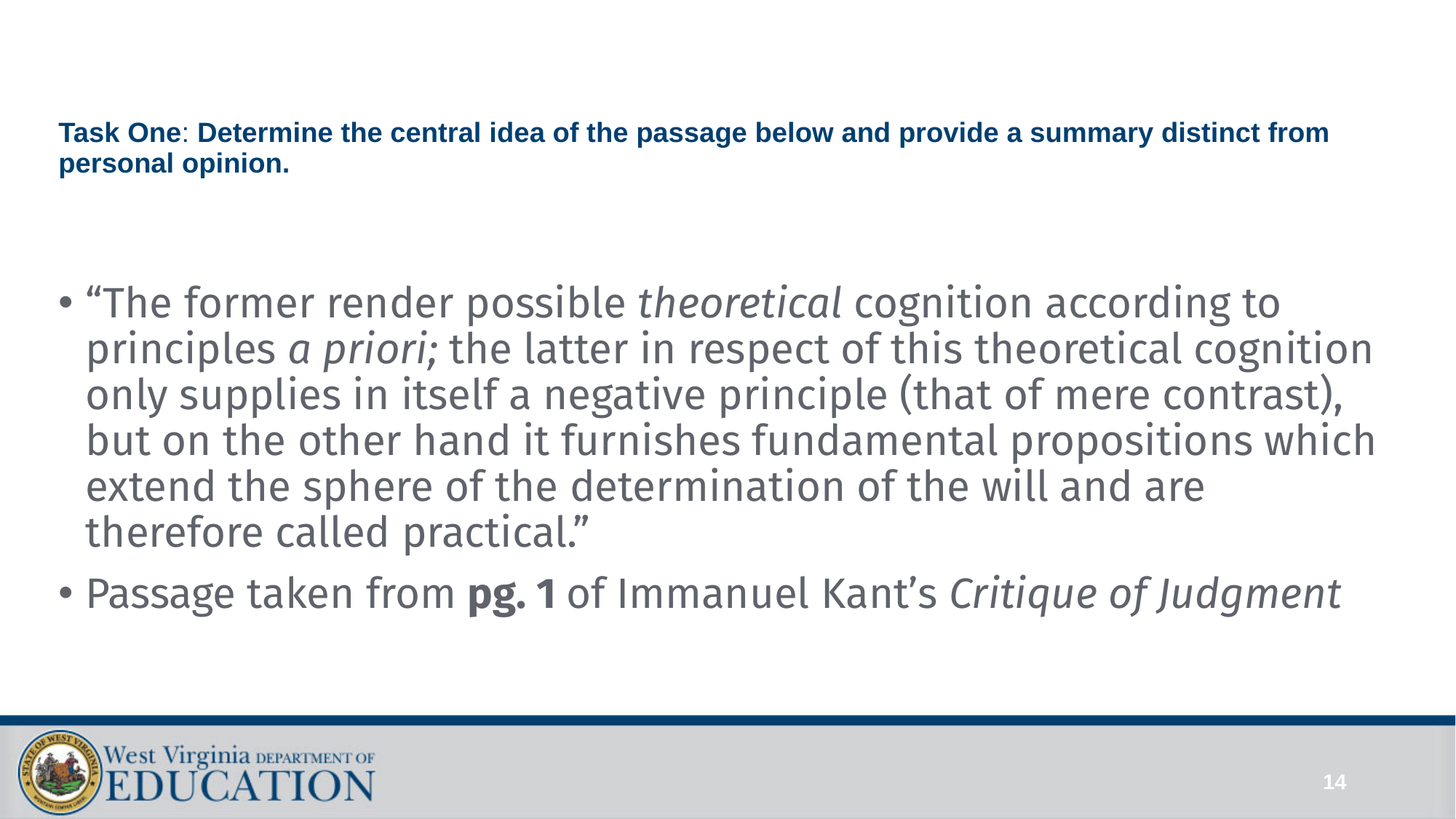

# Task One: Determine the central idea of the passage below and provide a summary distinct from personal opinion.
“The former render possible theoretical cognition according to principles a priori; the latter in respect of this theoretical cognition only supplies in itself a negative principle (that of mere contrast), but on the other hand it furnishes fundamental propositions which extend the sphere of the determination of the will and are therefore called practical.”
Passage taken from pg. 1 of Immanuel Kant’s Critique of Judgment
14